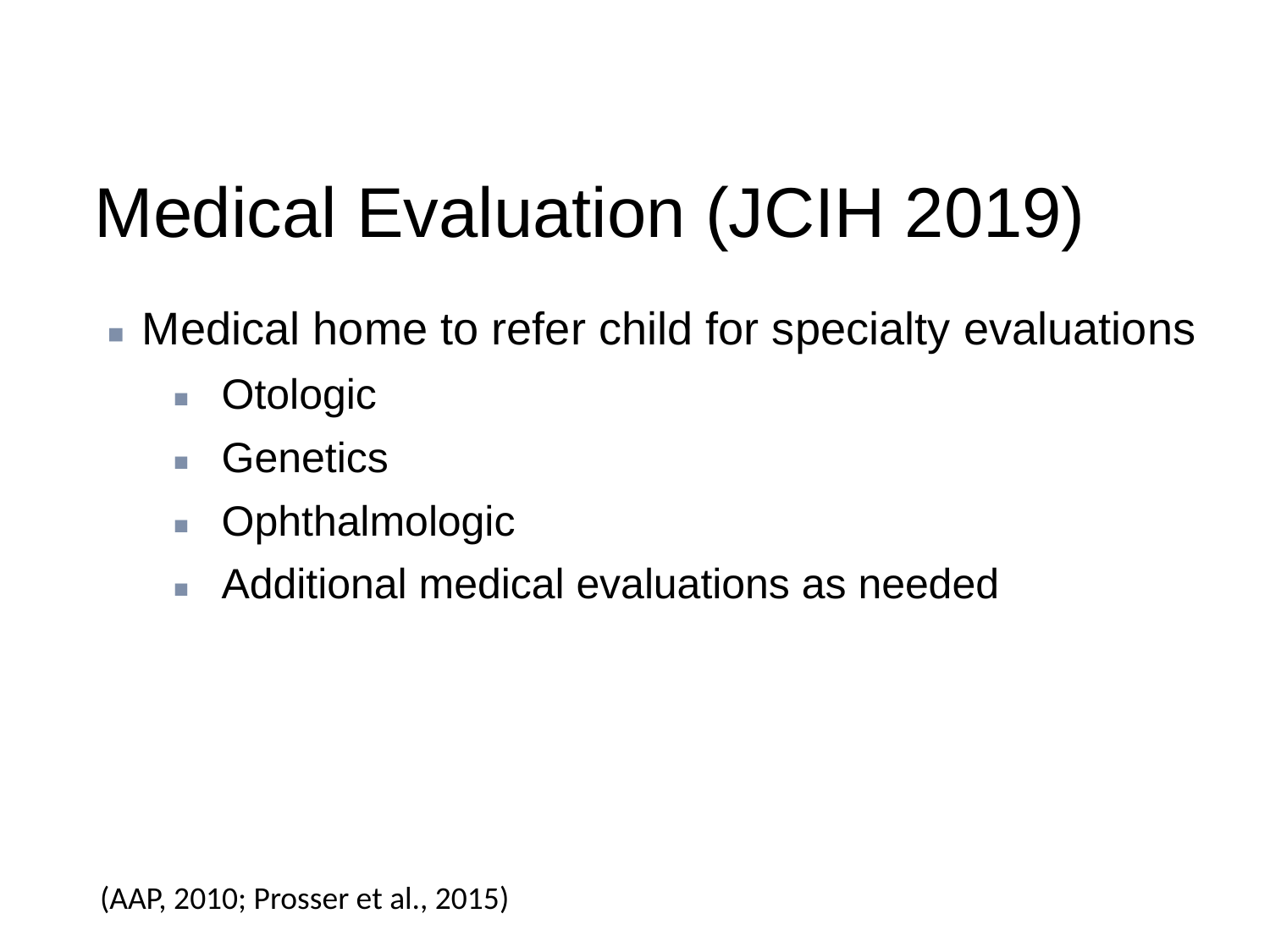

# Medical Evaluation (JCIH 2019)
Medical home to refer child for specialty evaluations
Otologic
Genetics
Ophthalmologic
Additional medical evaluations as needed

(AAP, 2010; Prosser et al., 2015)
35